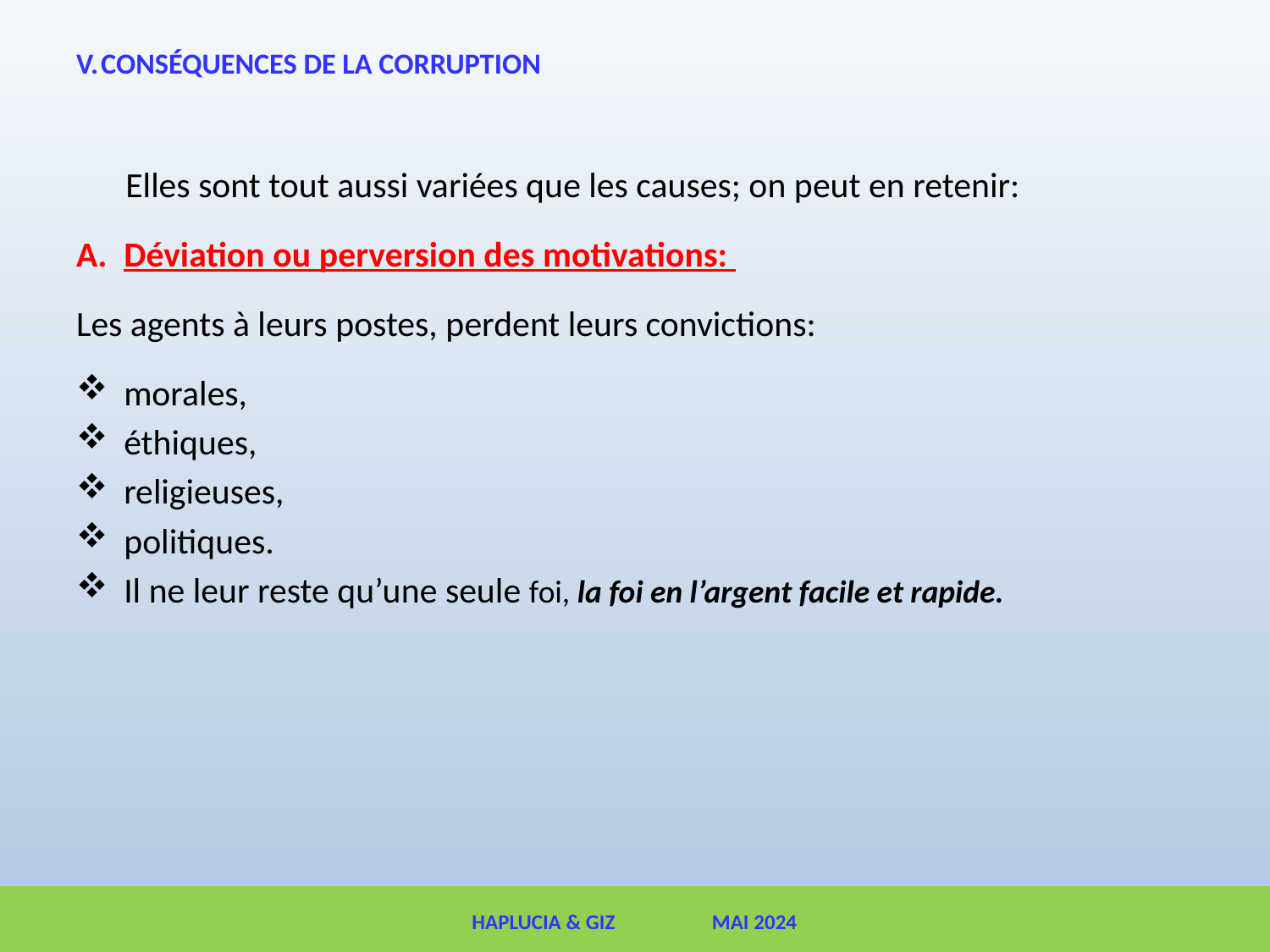

# CONSÉQUENCES DE LA CORRUPTION
Elles sont tout aussi variées que les causes; on peut en retenir:

Déviation ou perversion des motivations:

Les agents à leurs postes, perdent leurs convictions:

morales,
éthiques,
religieuses,
politiques.
Il ne leur reste qu’une seule foi, la foi en l’argent facile et rapide.
HAPLUCIA & GIZ                    MAI 2024